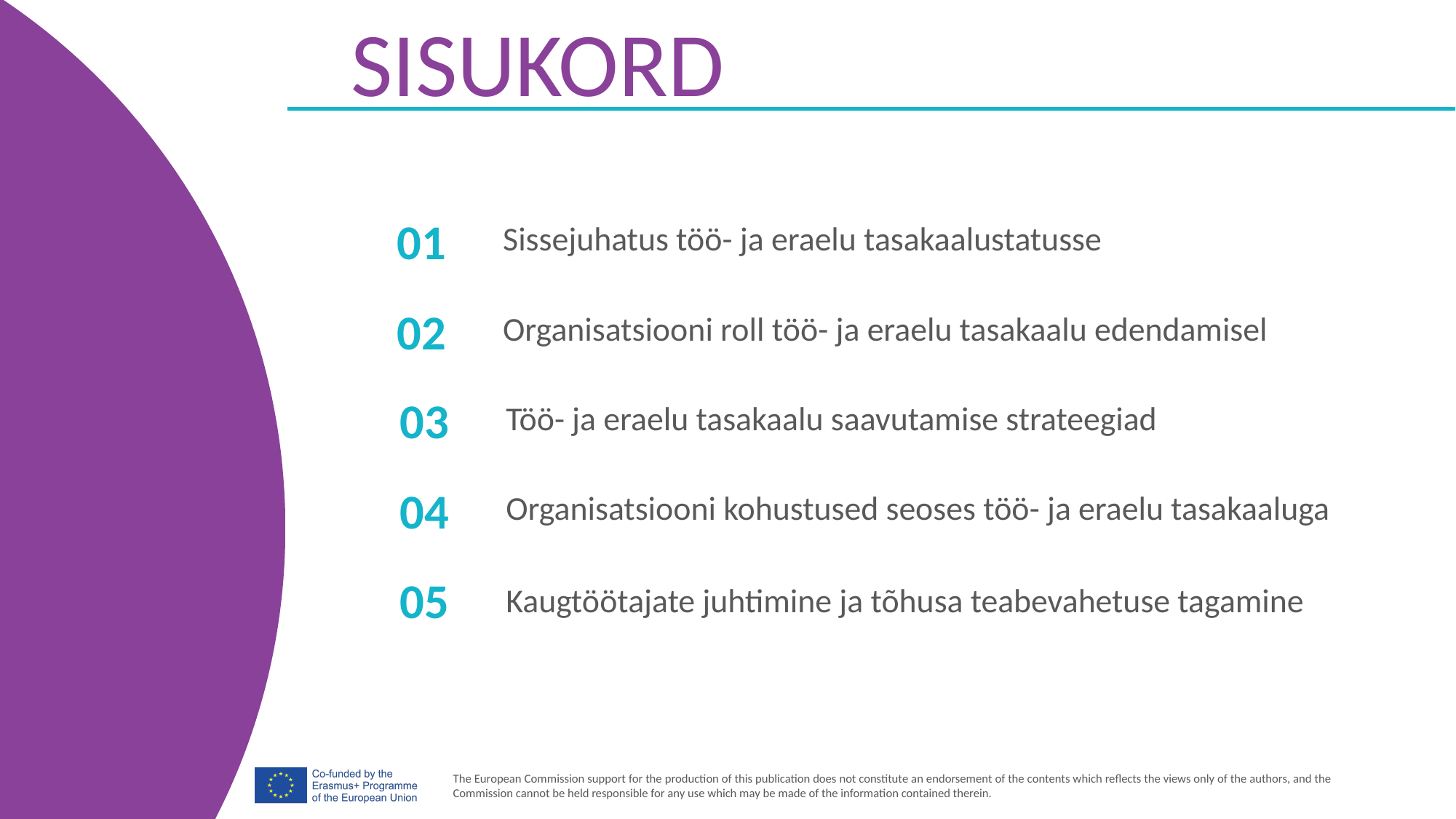

SISUKORD
Sissejuhatus töö- ja eraelu tasakaalustatusse
01
Organisatsiooni roll töö- ja eraelu tasakaalu edendamisel
02
Töö- ja eraelu tasakaalu saavutamise strateegiad
03
Organisatsiooni kohustused seoses töö- ja eraelu tasakaaluga
04
Kaugtöötajate juhtimine ja tõhusa teabevahetuse tagamine
05